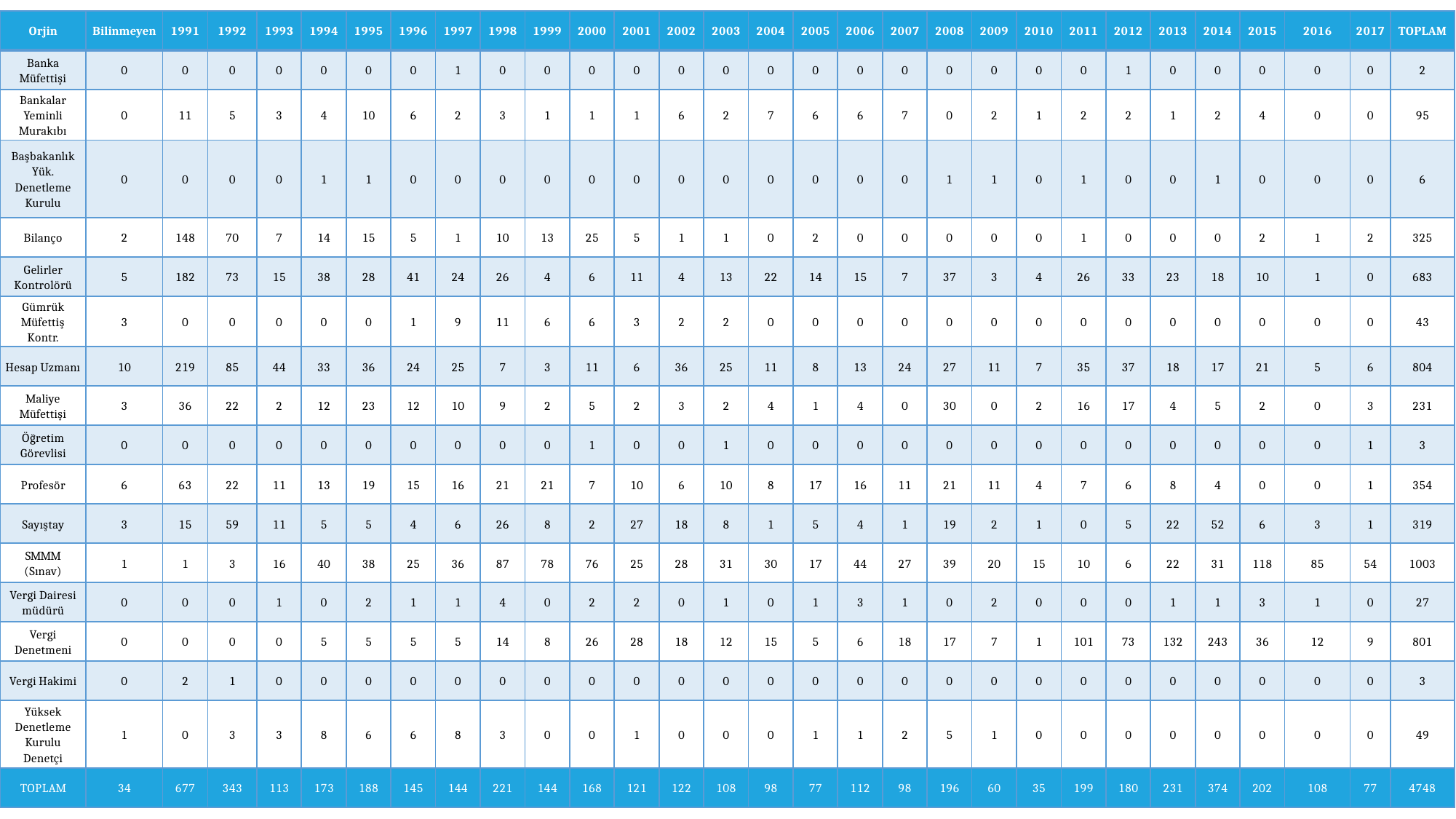

| Orjin | Bilinmeyen | 1991 | 1992 | 1993 | 1994 | 1995 | 1996 | 1997 | 1998 | 1999 | 2000 | 2001 | 2002 | 2003 | 2004 | 2005 | 2006 | 2007 | 2008 | 2009 | 2010 | 2011 | 2012 | 2013 | 2014 | 2015 | 2016 | 2017 | TOPLAM |
| --- | --- | --- | --- | --- | --- | --- | --- | --- | --- | --- | --- | --- | --- | --- | --- | --- | --- | --- | --- | --- | --- | --- | --- | --- | --- | --- | --- | --- | --- |
| Banka Müfettişi | 0 | 0 | 0 | 0 | 0 | 0 | 0 | 1 | 0 | 0 | 0 | 0 | 0 | 0 | 0 | 0 | 0 | 0 | 0 | 0 | 0 | 0 | 1 | 0 | 0 | 0 | 0 | 0 | 2 |
| Bankalar Yeminli Murakıbı | 0 | 11 | 5 | 3 | 4 | 10 | 6 | 2 | 3 | 1 | 1 | 1 | 6 | 2 | 7 | 6 | 6 | 7 | 0 | 2 | 1 | 2 | 2 | 1 | 2 | 4 | 0 | 0 | 95 |
| Başbakanlık Yük. Denetleme Kurulu | 0 | 0 | 0 | 0 | 1 | 1 | 0 | 0 | 0 | 0 | 0 | 0 | 0 | 0 | 0 | 0 | 0 | 0 | 1 | 1 | 0 | 1 | 0 | 0 | 1 | 0 | 0 | 0 | 6 |
| Bilanço | 2 | 148 | 70 | 7 | 14 | 15 | 5 | 1 | 10 | 13 | 25 | 5 | 1 | 1 | 0 | 2 | 0 | 0 | 0 | 0 | 0 | 1 | 0 | 0 | 0 | 2 | 1 | 2 | 325 |
| Gelirler Kontrolörü | 5 | 182 | 73 | 15 | 38 | 28 | 41 | 24 | 26 | 4 | 6 | 11 | 4 | 13 | 22 | 14 | 15 | 7 | 37 | 3 | 4 | 26 | 33 | 23 | 18 | 10 | 1 | 0 | 683 |
| Gümrük Müfettiş Kontr. | 3 | 0 | 0 | 0 | 0 | 0 | 1 | 9 | 11 | 6 | 6 | 3 | 2 | 2 | 0 | 0 | 0 | 0 | 0 | 0 | 0 | 0 | 0 | 0 | 0 | 0 | 0 | 0 | 43 |
| Hesap Uzmanı | 10 | 219 | 85 | 44 | 33 | 36 | 24 | 25 | 7 | 3 | 11 | 6 | 36 | 25 | 11 | 8 | 13 | 24 | 27 | 11 | 7 | 35 | 37 | 18 | 17 | 21 | 5 | 6 | 804 |
| Maliye Müfettişi | 3 | 36 | 22 | 2 | 12 | 23 | 12 | 10 | 9 | 2 | 5 | 2 | 3 | 2 | 4 | 1 | 4 | 0 | 30 | 0 | 2 | 16 | 17 | 4 | 5 | 2 | 0 | 3 | 231 |
| Öğretim Görevlisi | 0 | 0 | 0 | 0 | 0 | 0 | 0 | 0 | 0 | 0 | 1 | 0 | 0 | 1 | 0 | 0 | 0 | 0 | 0 | 0 | 0 | 0 | 0 | 0 | 0 | 0 | 0 | 1 | 3 |
| Profesör | 6 | 63 | 22 | 11 | 13 | 19 | 15 | 16 | 21 | 21 | 7 | 10 | 6 | 10 | 8 | 17 | 16 | 11 | 21 | 11 | 4 | 7 | 6 | 8 | 4 | 0 | 0 | 1 | 354 |
| Sayıştay | 3 | 15 | 59 | 11 | 5 | 5 | 4 | 6 | 26 | 8 | 2 | 27 | 18 | 8 | 1 | 5 | 4 | 1 | 19 | 2 | 1 | 0 | 5 | 22 | 52 | 6 | 3 | 1 | 319 |
| SMMM (Sınav) | 1 | 1 | 3 | 16 | 40 | 38 | 25 | 36 | 87 | 78 | 76 | 25 | 28 | 31 | 30 | 17 | 44 | 27 | 39 | 20 | 15 | 10 | 6 | 22 | 31 | 118 | 85 | 54 | 1003 |
| Vergi Dairesi müdürü | 0 | 0 | 0 | 1 | 0 | 2 | 1 | 1 | 4 | 0 | 2 | 2 | 0 | 1 | 0 | 1 | 3 | 1 | 0 | 2 | 0 | 0 | 0 | 1 | 1 | 3 | 1 | 0 | 27 |
| Vergi Denetmeni | 0 | 0 | 0 | 0 | 5 | 5 | 5 | 5 | 14 | 8 | 26 | 28 | 18 | 12 | 15 | 5 | 6 | 18 | 17 | 7 | 1 | 101 | 73 | 132 | 243 | 36 | 12 | 9 | 801 |
| Vergi Hakimi | 0 | 2 | 1 | 0 | 0 | 0 | 0 | 0 | 0 | 0 | 0 | 0 | 0 | 0 | 0 | 0 | 0 | 0 | 0 | 0 | 0 | 0 | 0 | 0 | 0 | 0 | 0 | 0 | 3 |
| Yüksek Denetleme Kurulu Denetçi | 1 | 0 | 3 | 3 | 8 | 6 | 6 | 8 | 3 | 0 | 0 | 1 | 0 | 0 | 0 | 1 | 1 | 2 | 5 | 1 | 0 | 0 | 0 | 0 | 0 | 0 | 0 | 0 | 49 |
| TOPLAM | 34 | 677 | 343 | 113 | 173 | 188 | 145 | 144 | 221 | 144 | 168 | 121 | 122 | 108 | 98 | 77 | 112 | 98 | 196 | 60 | 35 | 199 | 180 | 231 | 374 | 202 | 108 | 77 | 4748 |